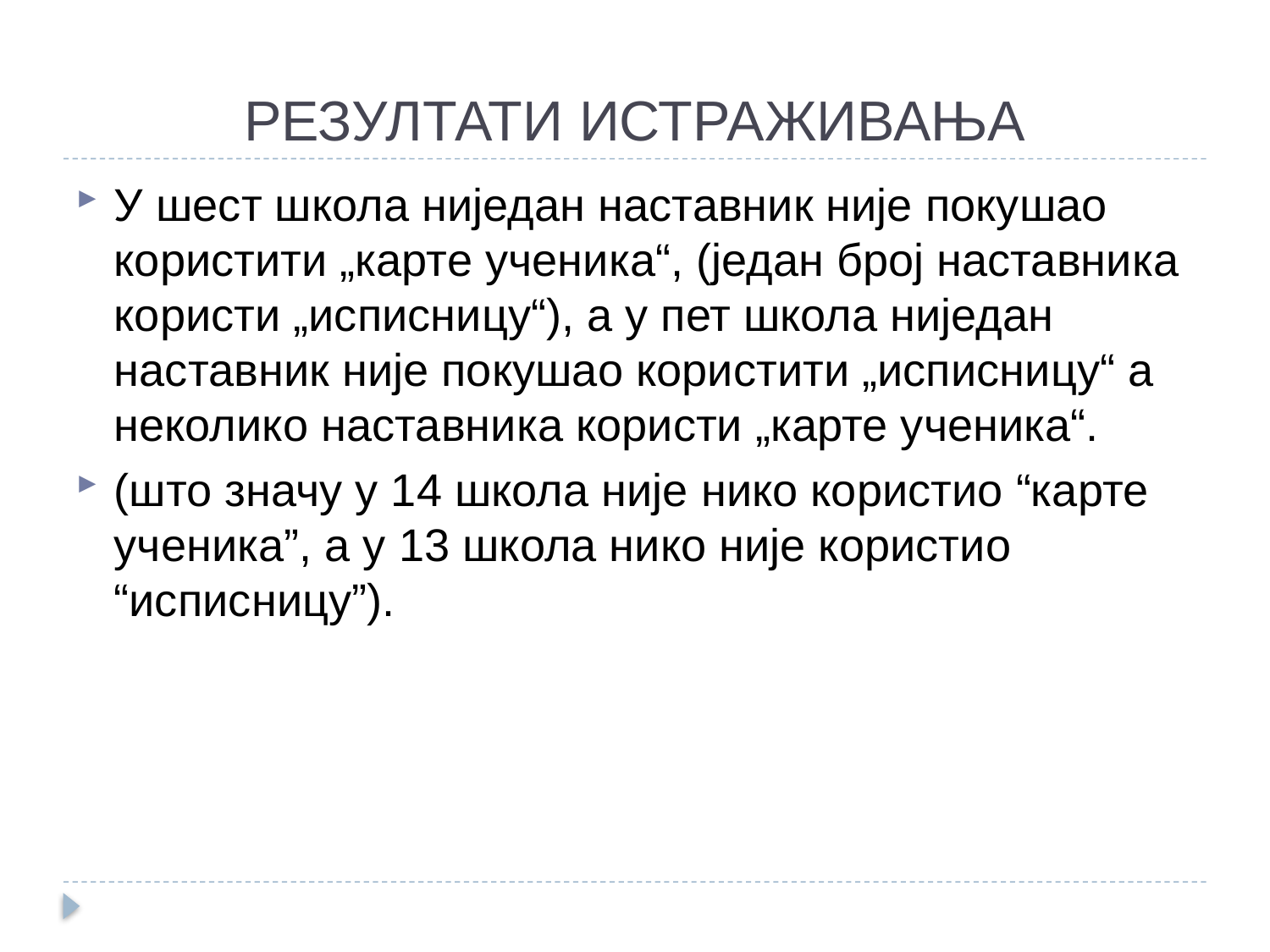

# РЕЗУЛТАТИ ИСТРАЖИВАЊА
У шест школа ниједан наставник није покушао користити „карте ученика“, (један број наставника користи „исписницу“), а у пет школа ниједан наставник није покушао користити „исписницу“ а неколико наставника користи „карте ученика“.
(што значу у 14 школа није нико користио “карте ученика”, а у 13 школа нико није користио “исписницу”).